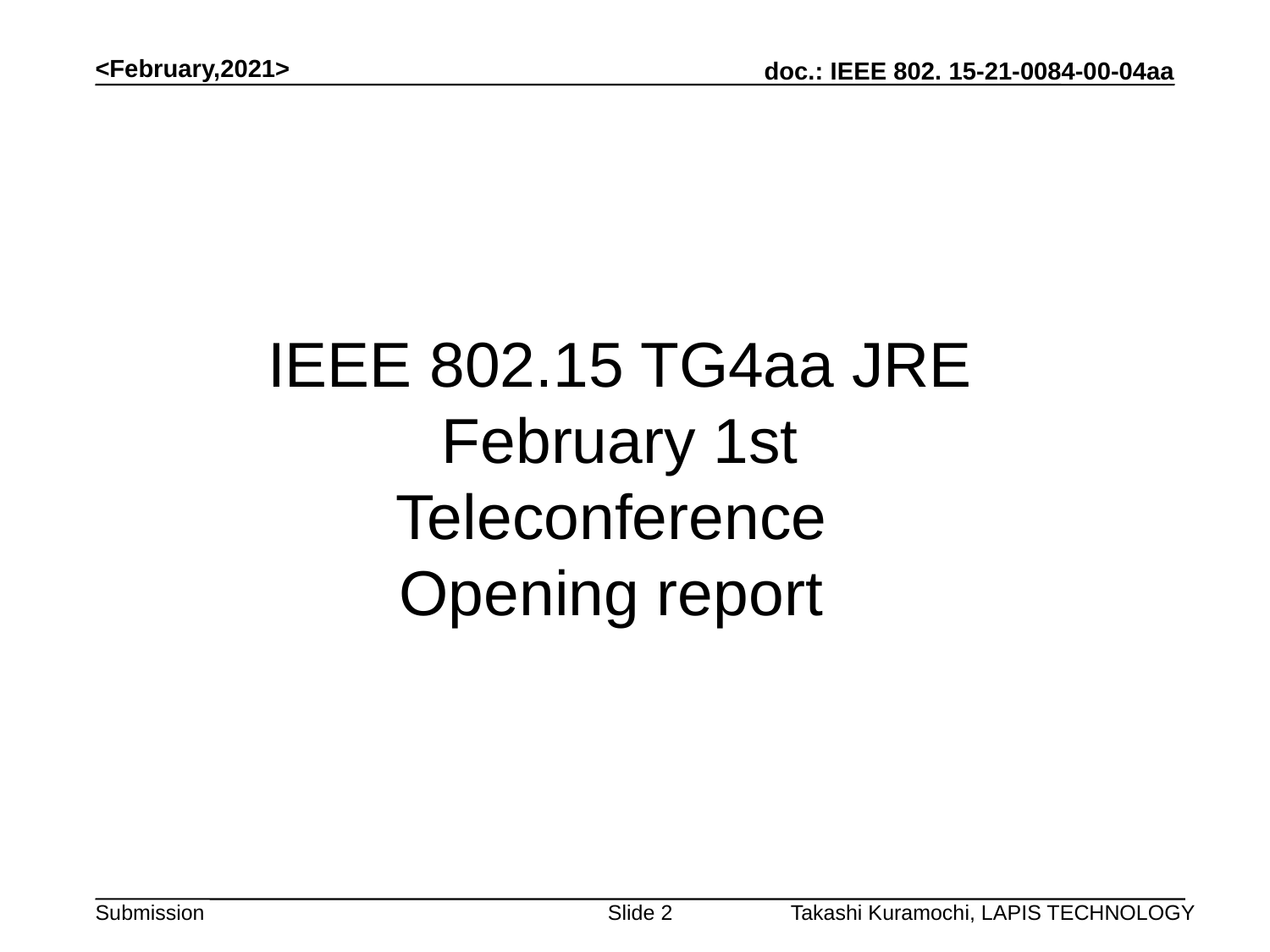

<February,2021>
# IEEE 802.15 TG4aa JRE February 1st Teleconference Opening report
Slide 2
Takashi Kuramochi, LAPIS TECHNOLOGY